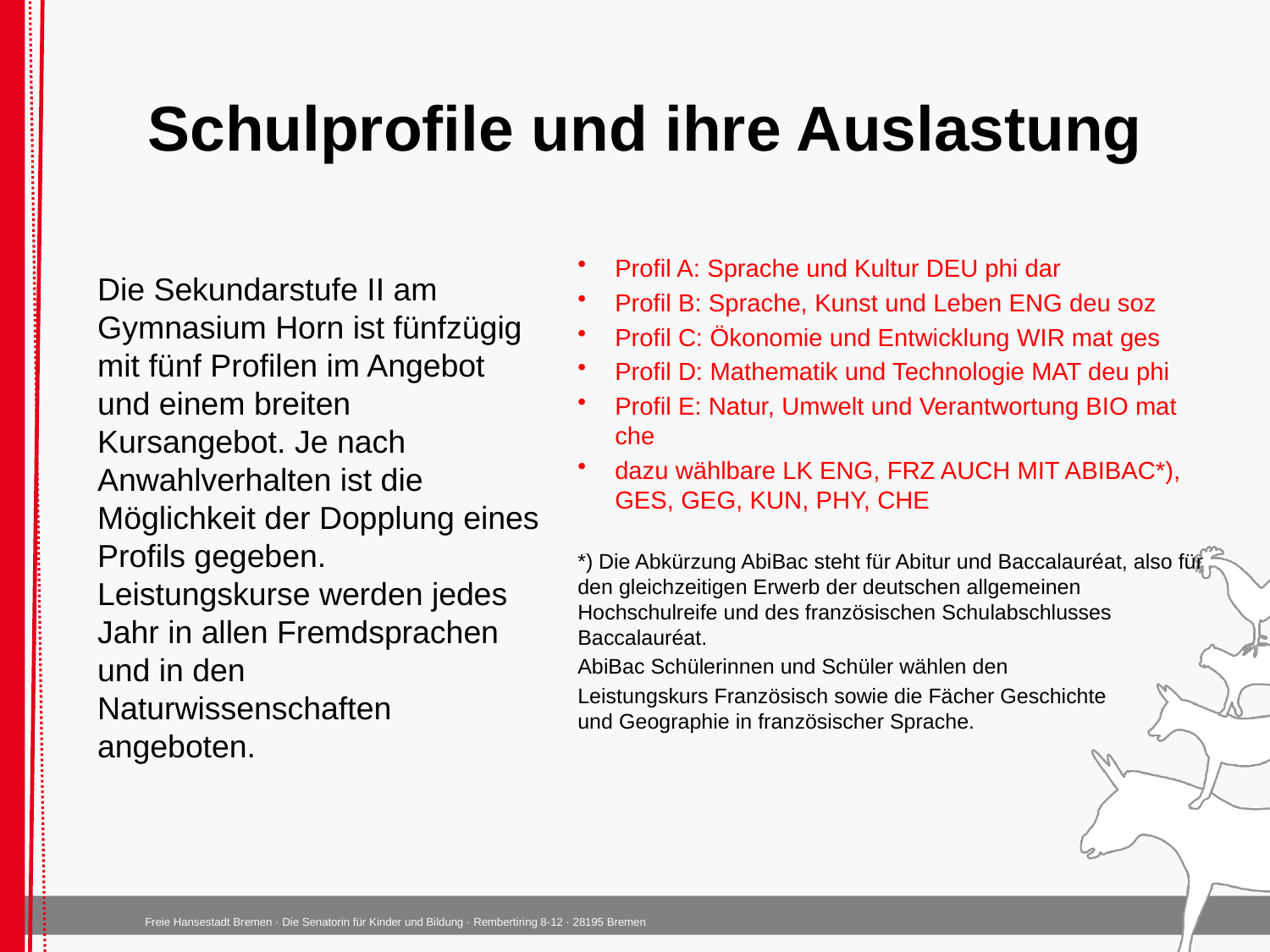

# Schulprofile und ihre Auslastung
Profil A: Sprache und Kultur DEU phi dar
Profil B: Sprache, Kunst und Leben ENG deu soz
Profil C: Ökonomie und Entwicklung WIR mat ges
Profil D: Mathematik und Technologie MAT deu phi
Profil E: Natur, Umwelt und Verantwortung BIO mat che
dazu wählbare LK ENG, FRZ AUCH MIT ABIBAC*), GES, GEG, KUN, PHY, CHE

*) Die Abkürzung AbiBac steht für Abitur und Baccalauréat, also für den gleichzeitigen Erwerb der deutschen allgemeinen Hochschulreife und des französischen Schulabschlusses Baccalauréat.
AbiBac Schülerinnen und Schüler wählen den
Leistungskurs Französisch sowie die Fächer Geschichte
und Geographie in französischer Sprache.

Die Sekundarstufe II am Gymnasium Horn ist fünfzügig mit fünf Profilen im Angebot und einem breiten Kursangebot. Je nach Anwahlverhalten ist die Möglichkeit der Dopplung eines Profils gegeben. Leistungskurse werden jedes Jahr in allen Fremdsprachen und in den Naturwissenschaften angeboten.